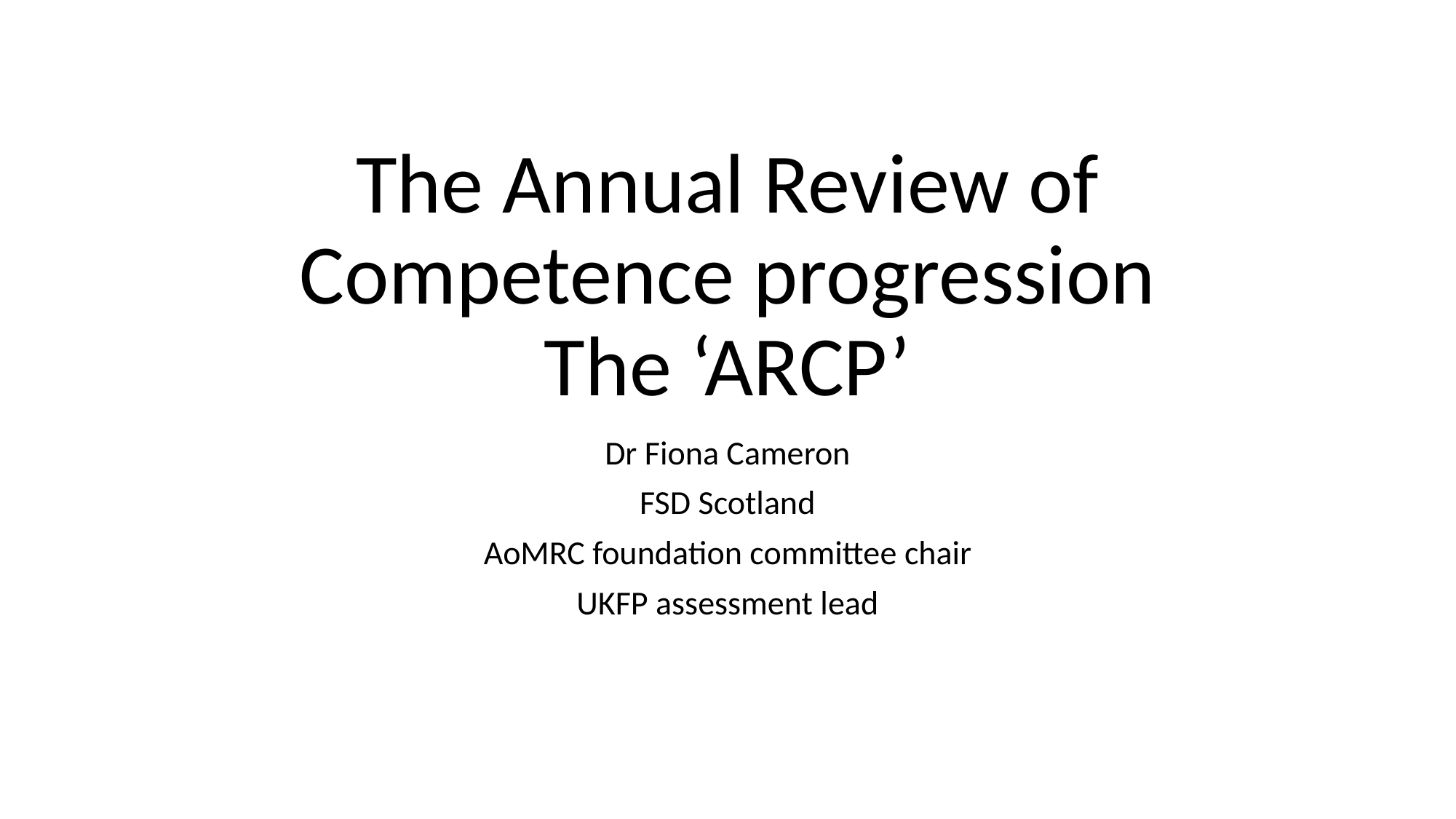

# The Annual Review of Competence progression The ‘ARCP’
Dr Fiona Cameron
FSD Scotland
AoMRC foundation committee chair
UKFP assessment lead